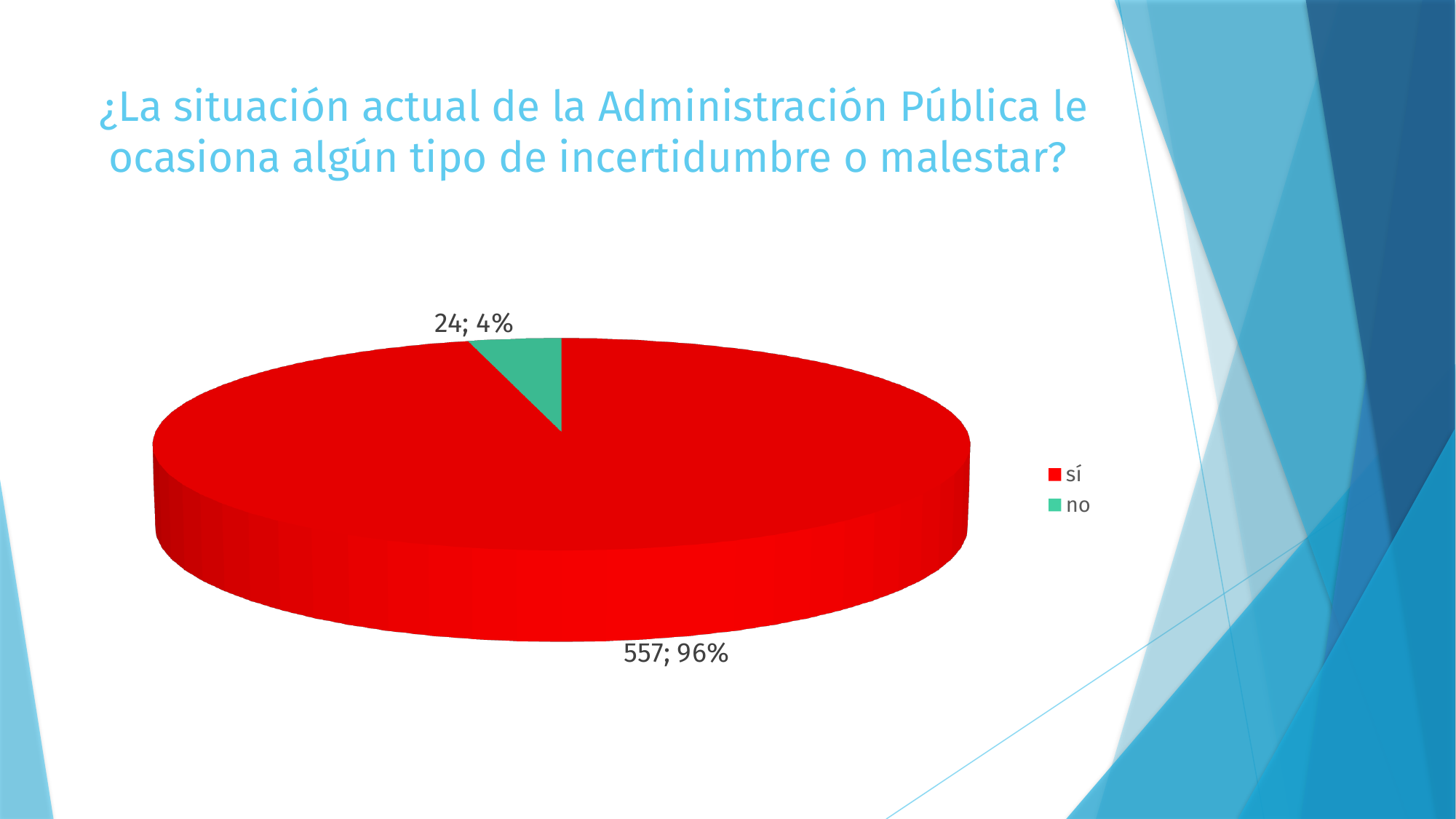

# ¿La situación actual de la Administración Pública le ocasiona algún tipo de incertidumbre o malestar?

[unsupported chart]